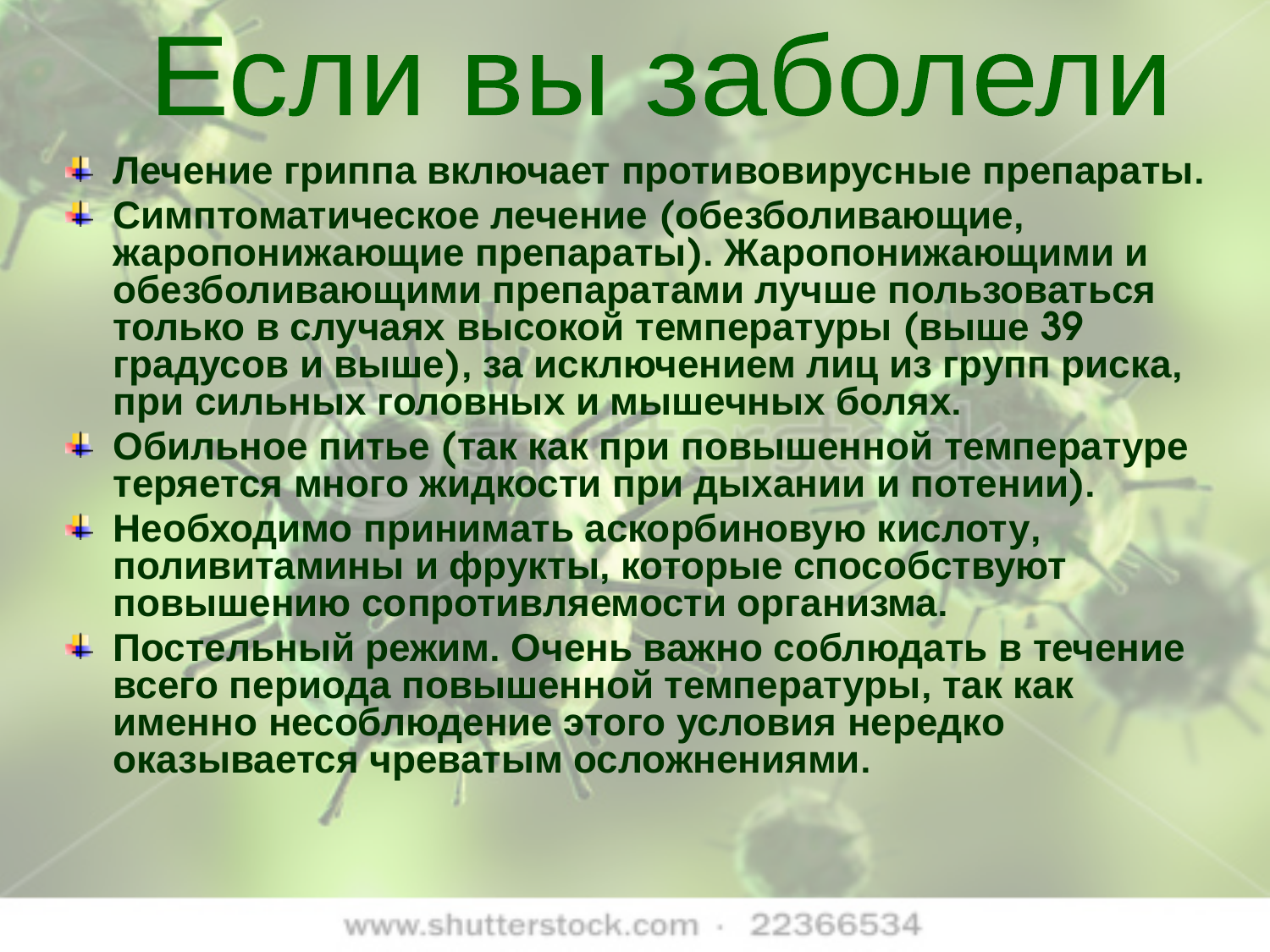

Если вы заболели
Лечение гриппа включает противовирусные препараты.
Симптоматическое лечение (обезболивающие, жаропонижающие препараты). Жаропонижающими и обезболивающими препаратами лучше пользоваться только в случаях высокой температуры (выше 39 градусов и выше), за исключением лиц из групп риска, при сильных головных и мышечных болях.
Обильное питье (так как при повышенной температуре теряется много жидкости при дыхании и потении).
Необходимо принимать аскорбиновую кислоту, поливитамины и фрукты, которые способствуют повышению сопротивляемости организма.
Постельный режим. Очень важно соблюдать в течение всего периода повышенной температуры, так как именно несоблюдение этого условия нередко оказывается чреватым осложнениями.